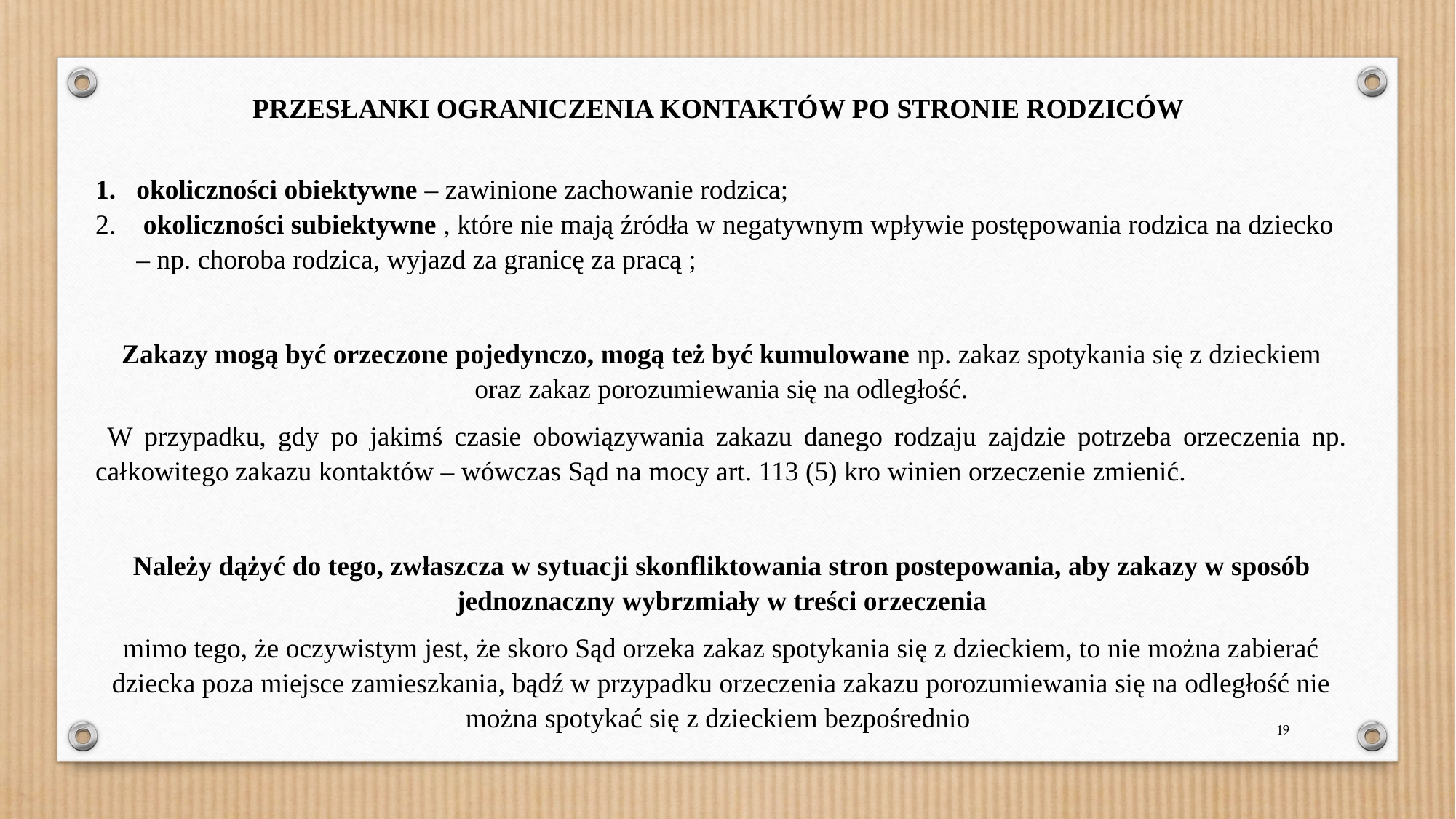

PRZESŁANKI OGRANICZENIA KONTAKTÓW PO STRONIE RODZICÓW

okoliczności obiektywne – zawinione zachowanie rodzica;
 okoliczności subiektywne , które nie mają źródła w negatywnym wpływie postępowania rodzica na dziecko – np. choroba rodzica, wyjazd za granicę za pracą ;

Zakazy mogą być orzeczone pojedynczo, mogą też być kumulowane np. zakaz spotykania się z dzieckiem oraz zakaz porozumiewania się na odległość.
 W przypadku, gdy po jakimś czasie obowiązywania zakazu danego rodzaju zajdzie potrzeba orzeczenia np. całkowitego zakazu kontaktów – wówczas Sąd na mocy art. 113 (5) kro winien orzeczenie zmienić.

Należy dążyć do tego, zwłaszcza w sytuacji skonfliktowania stron postepowania, aby zakazy w sposób jednoznaczny wybrzmiały w treści orzeczenia
mimo tego, że oczywistym jest, że skoro Sąd orzeka zakaz spotykania się z dzieckiem, to nie można zabierać dziecka poza miejsce zamieszkania, bądź w przypadku orzeczenia zakazu porozumiewania się na odległość nie można spotykać się z dzieckiem bezpośrednio

19